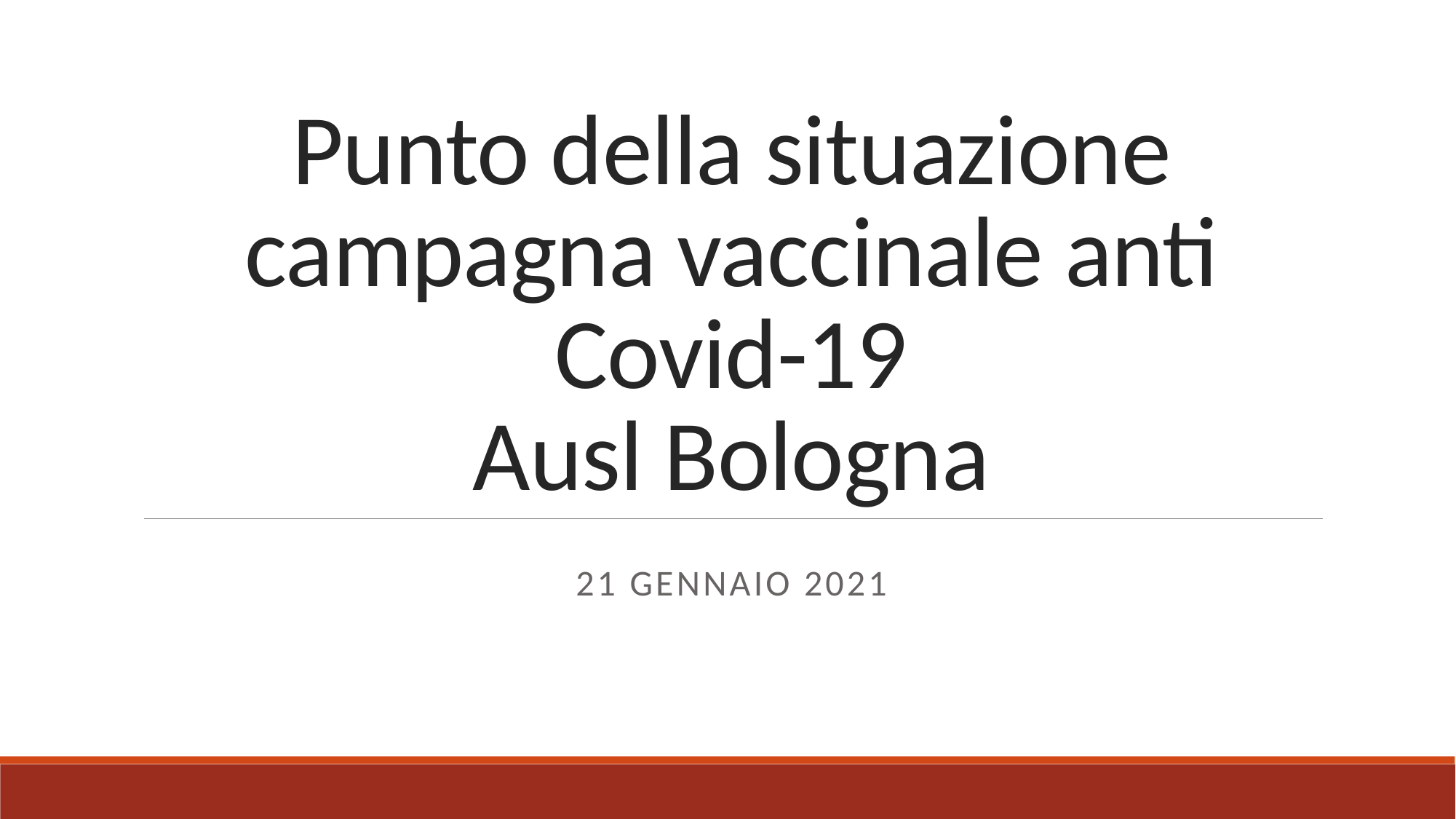

# Punto della situazione campagna vaccinale anti Covid-19 Ausl Bologna
21 gennaio 2021